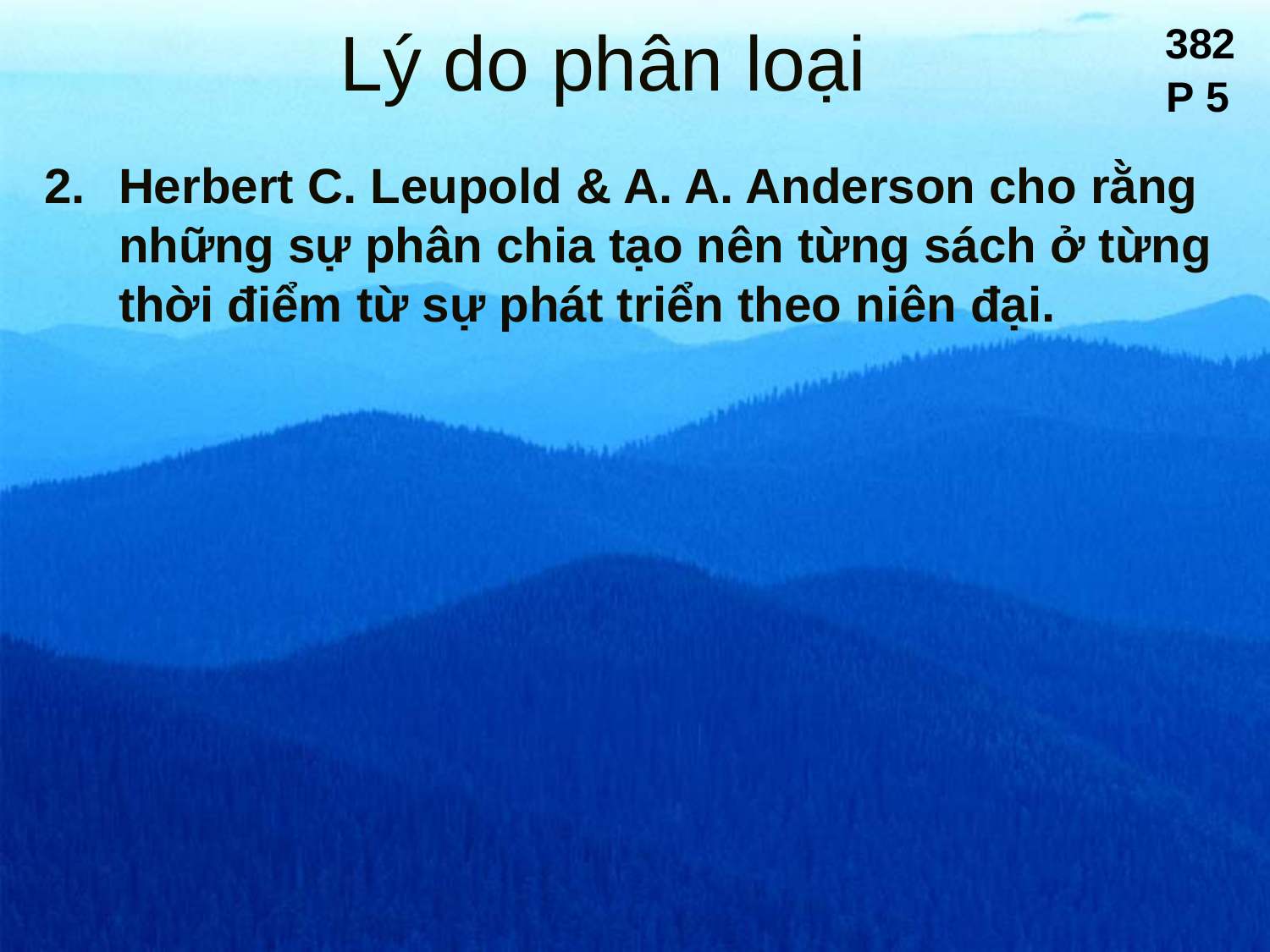

# Lý do phân loại
382
P 5
2.	Herbert C. Leupold & A. A. Anderson cho rằng những sự phân chia tạo nên từng sách ở từng thời điểm từ sự phát triển theo niên đại.